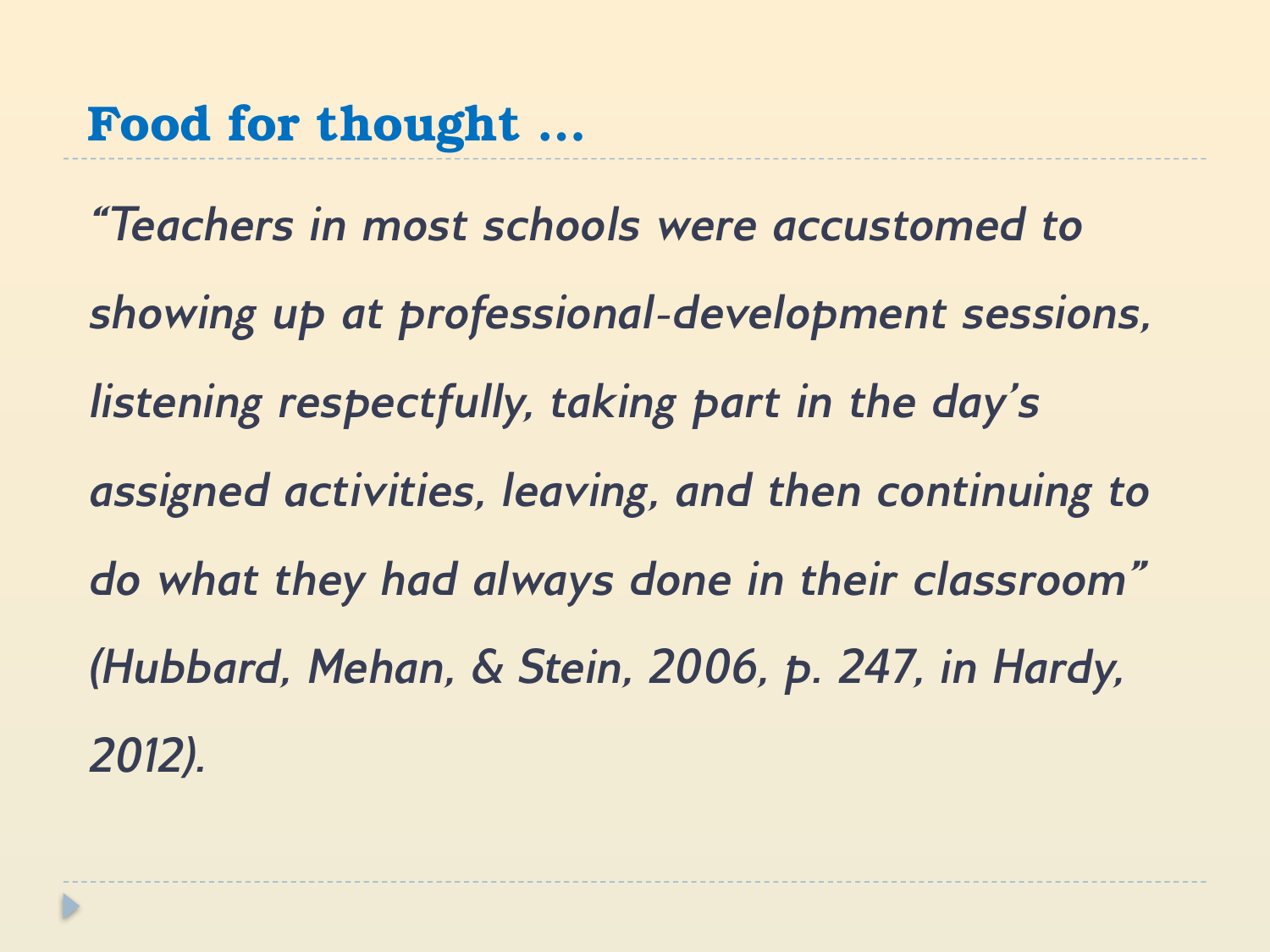

Food for thought …
“Teachers in most schools were accustomed to showing up at professional-development sessions, listening respectfully, taking part in the day’s assigned activities, leaving, and then continuing to do what they had always done in their classroom” (Hubbard, Mehan, & Stein, 2006, p. 247, in Hardy, 2012).